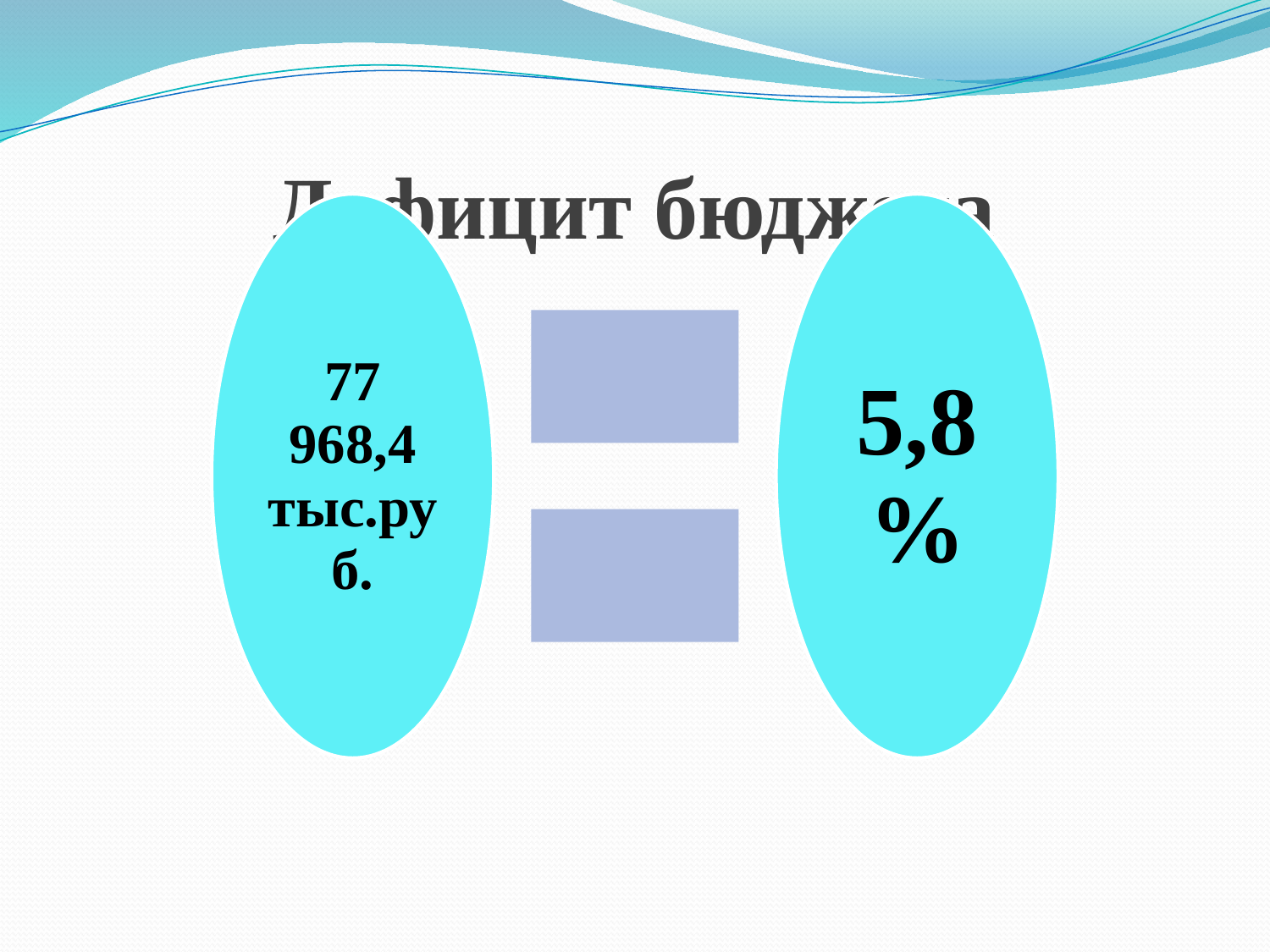

# Дефицит бюджета
77 968,4 тыс.руб.
5,8%